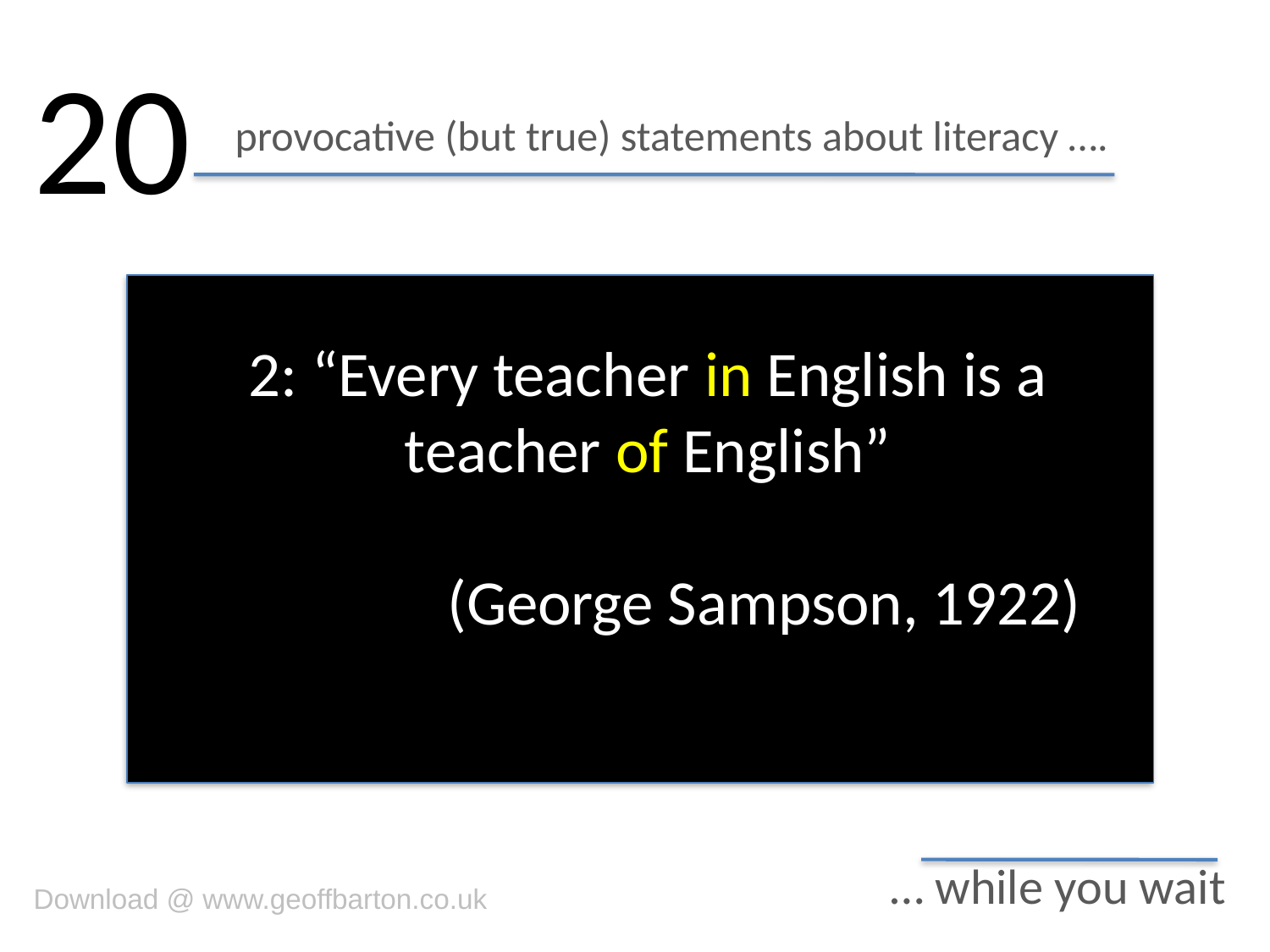

20
# provocative (but true) statements about literacy ….

2: “Every teacher in English is a teacher of English”

(George Sampson, 1922)
… while you wait
Download @ www.geoffbarton.co.uk